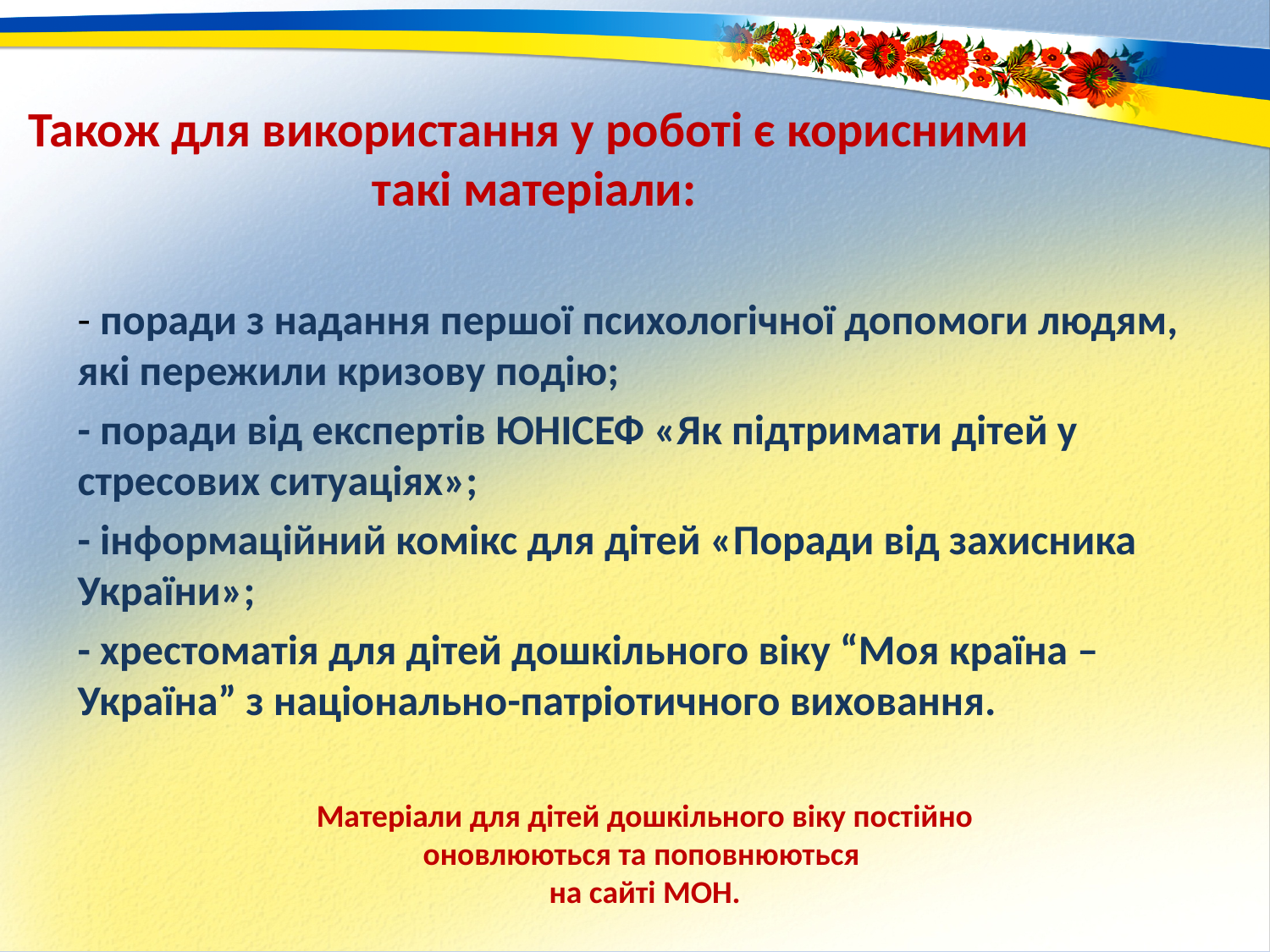

# Також для використання у роботі є корисними такі матеріали:
- поради з надання першої психологічної допомоги людям, які пережили кризову подію;
- поради від експертів ЮНІСЕФ «Як підтримати дітей у стресових ситуаціях»;
- інформаційний комікс для дітей «Поради від захисника України»;
- хрестоматія для дітей дошкільного віку “Моя країна – Україна” з національно-патріотичного виховання.
Матеріали для дітей дошкільного віку постійно оновлюються та поповнюються
на сайті МОН.